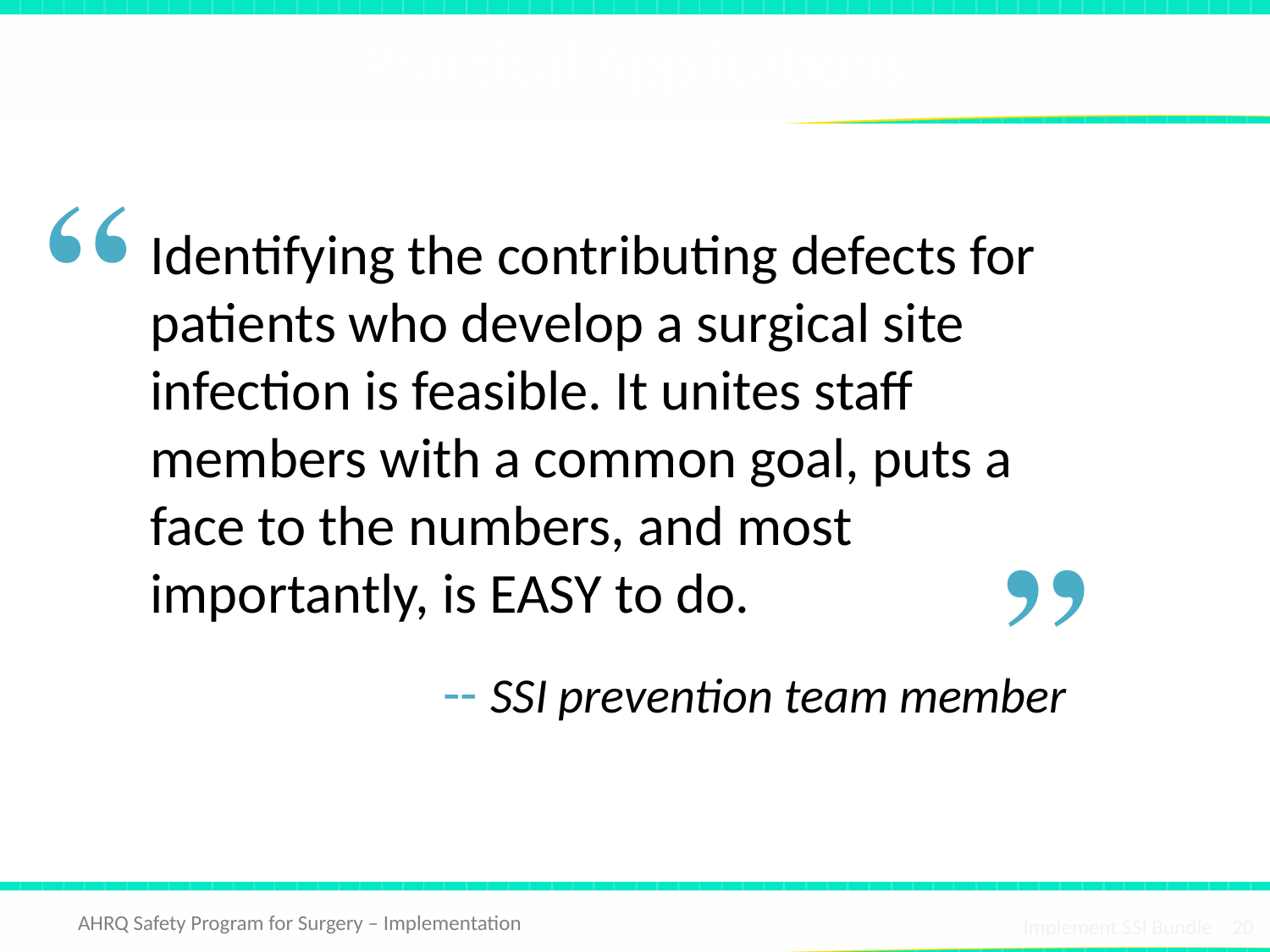

# Practical Applications
“
Identifying the contributing defects for patients who develop a surgical site infection is feasible. It unites staff members with a common goal, puts a face to the numbers, and most importantly, is EASY to do.
-- SSI prevention team member

”